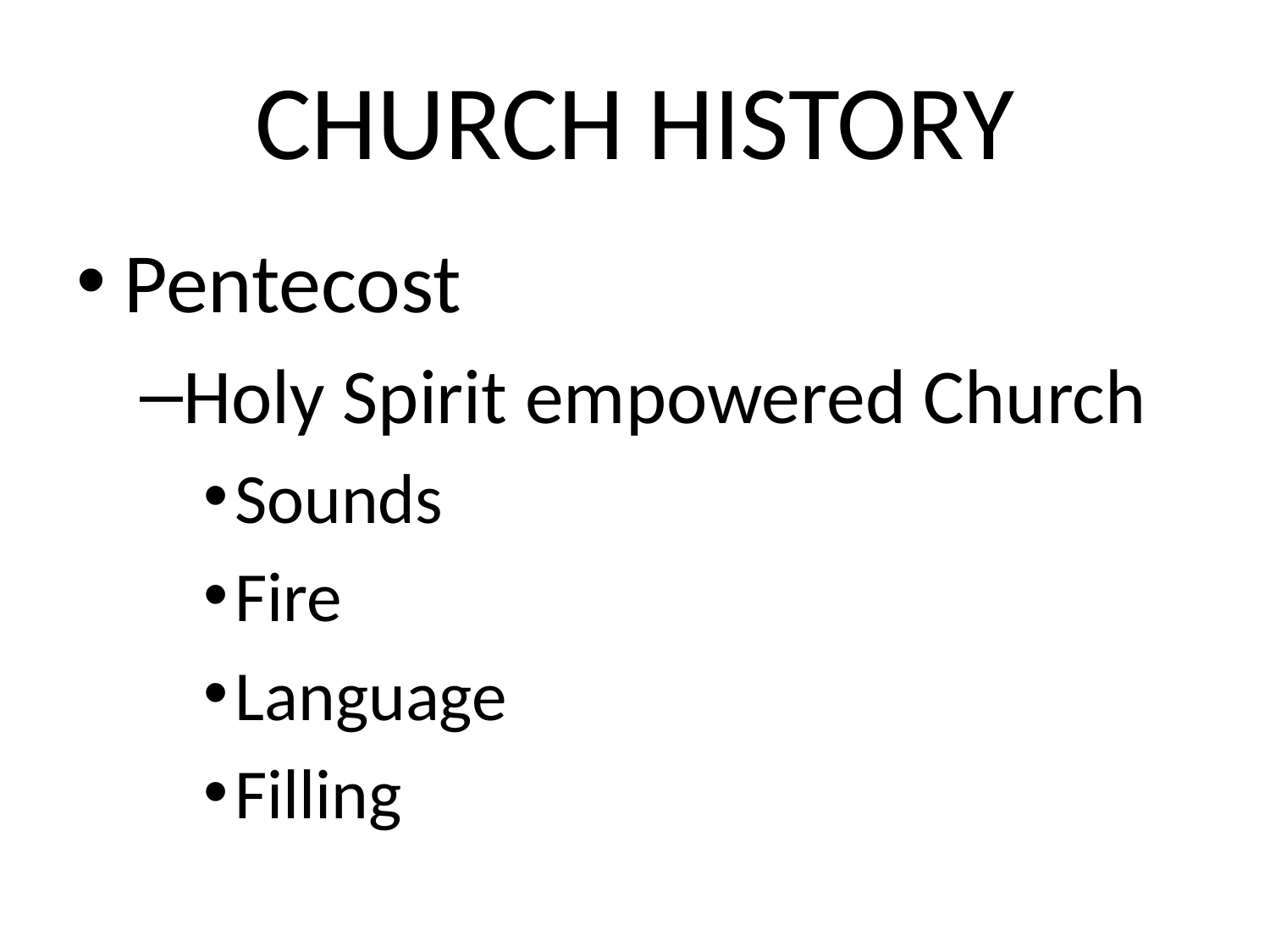

# CHURCH HISTORY
Pentecost
Holy Spirit empowered Church
Sounds
Fire
Language
Filling